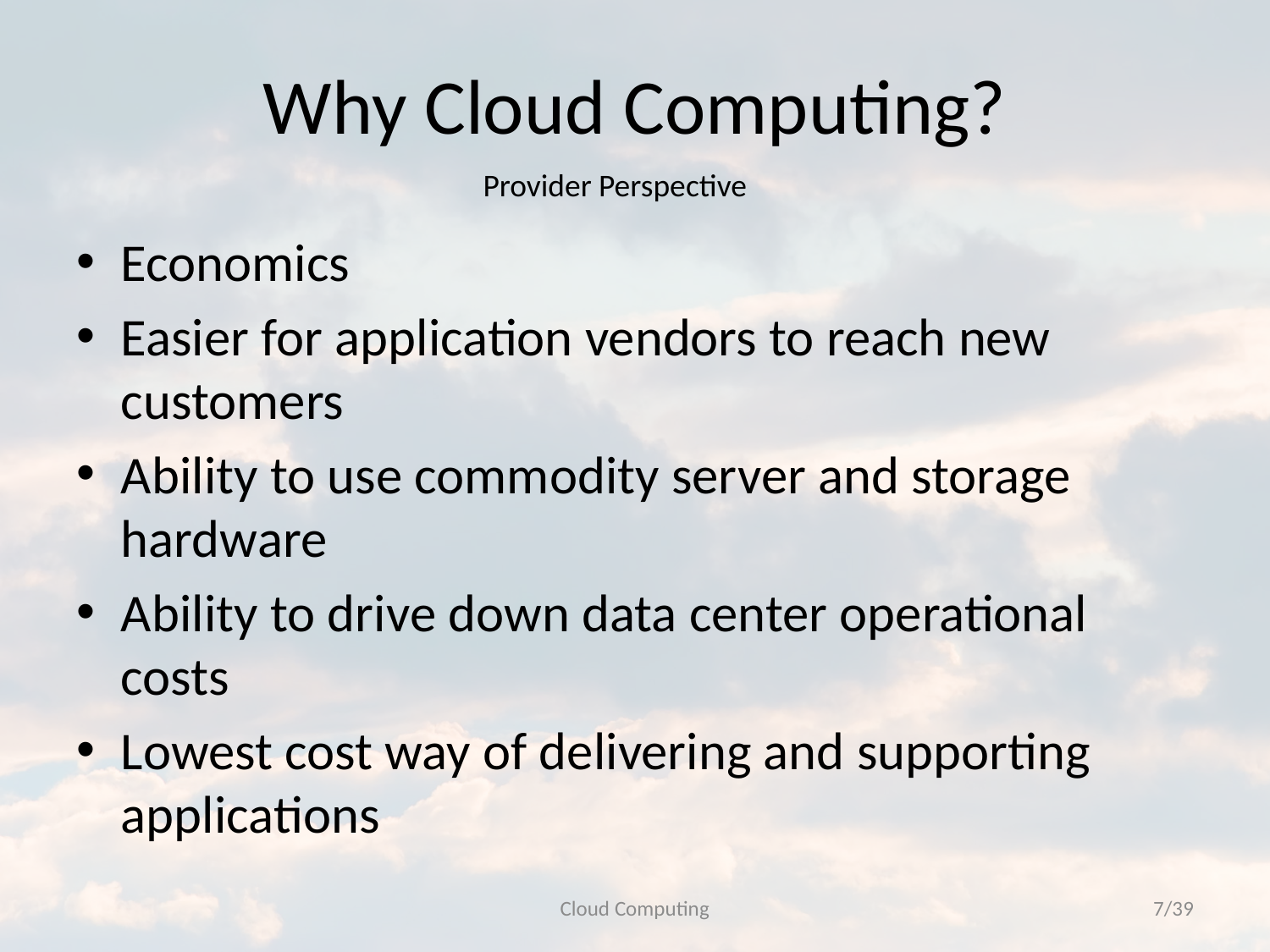

# Why Cloud Computing?
Provider Perspective
Economics
Easier for application vendors to reach new customers
Ability to use commodity server and storage hardware
Ability to drive down data center operational costs
Lowest cost way of delivering and supporting applications
Cloud Computing
7/39